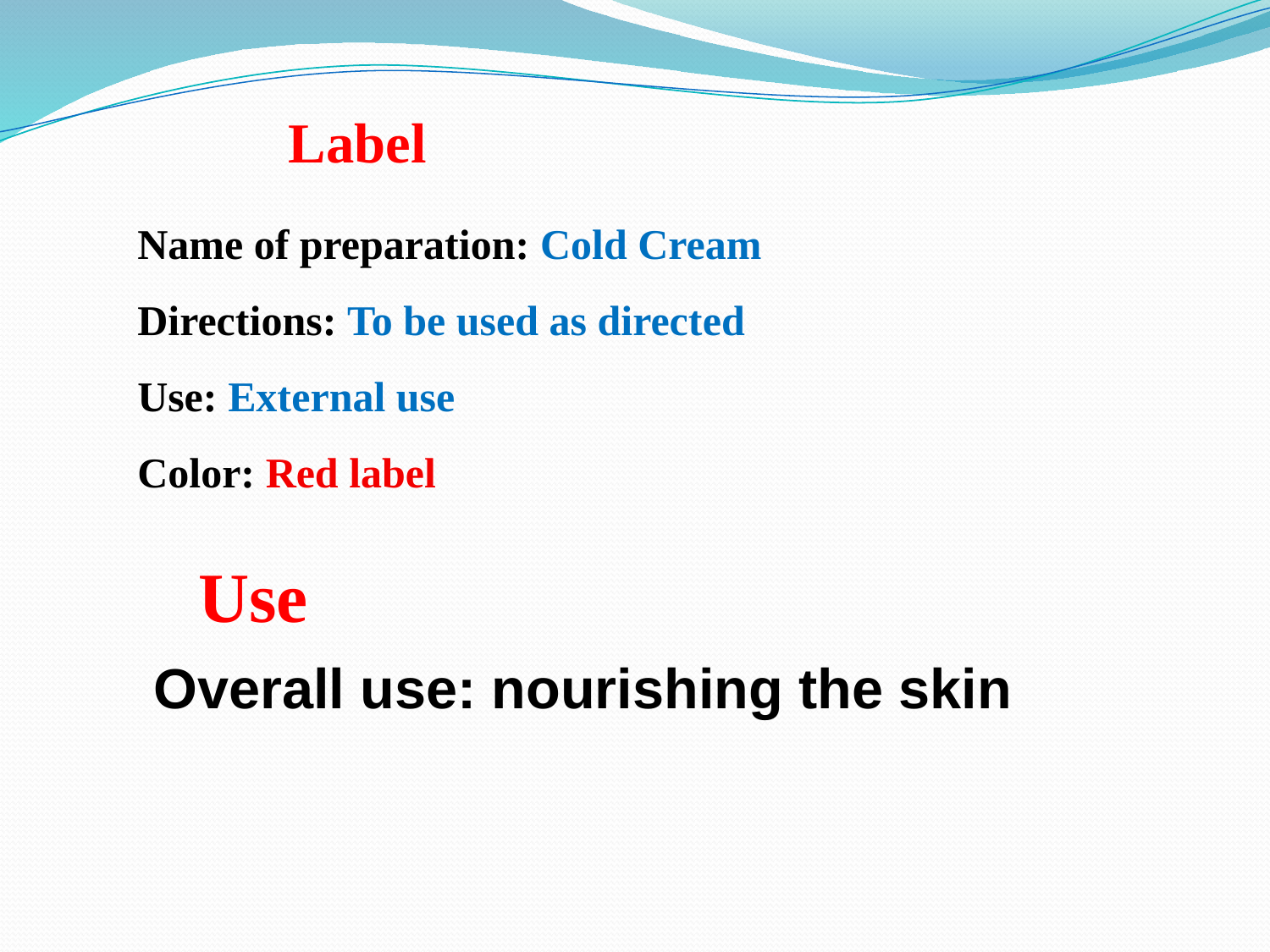

Label
Name of preparation: Cold Cream
Directions: To be used as directed
Use: External use
Color: Red label
Use
Overall use: nourishing the skin